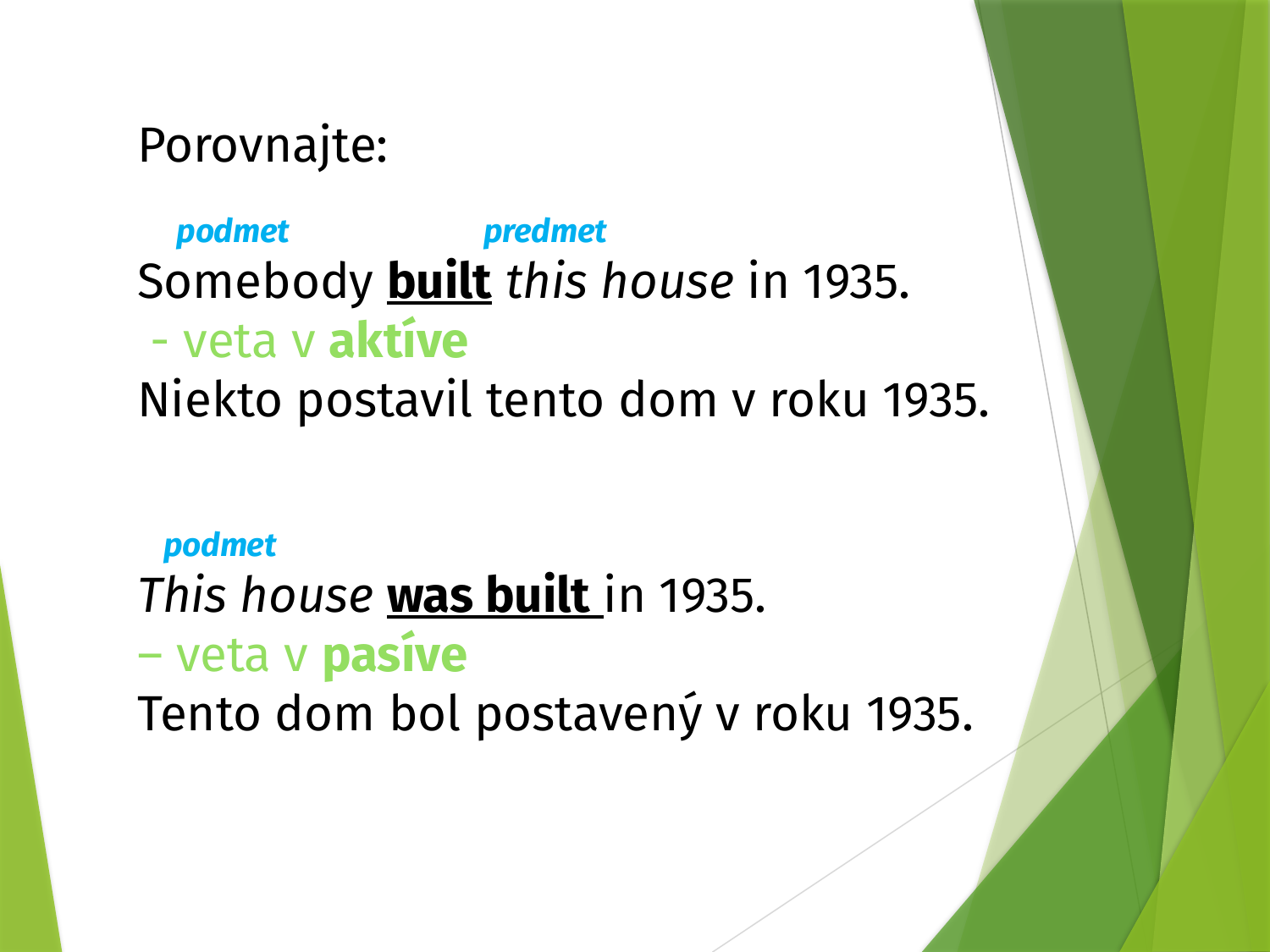

Porovnajte:
   podmet               predmet
Somebody built this house in 1935.
 - veta v aktíve
Niekto postavil tento dom v roku 1935.

  podmet
This house was built in 1935.
– veta v pasíve
Tento dom bol postavený v roku 1935.